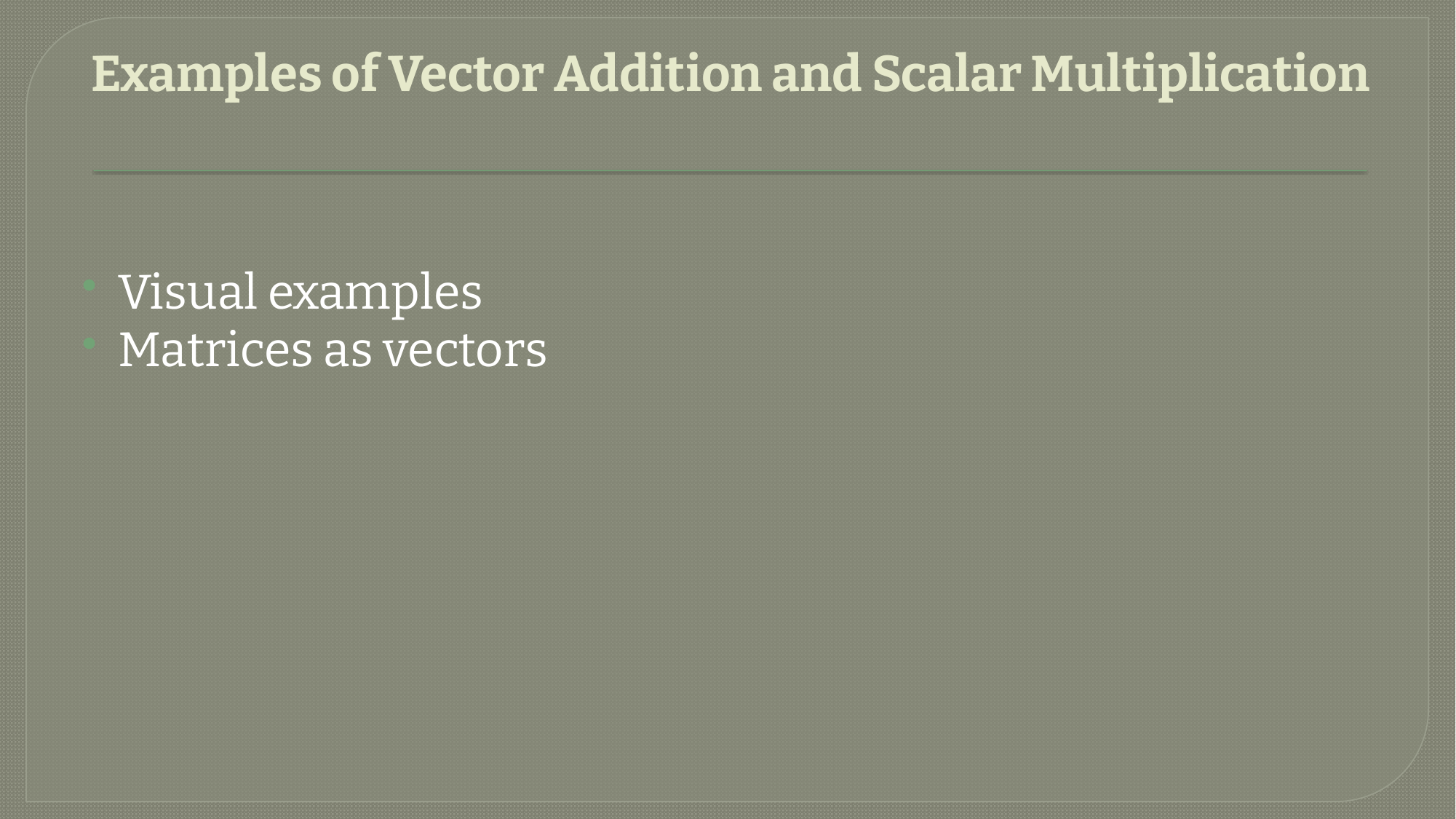

# Examples of Vector Addition and Scalar Multiplication

Visual examples
Matrices as vectors